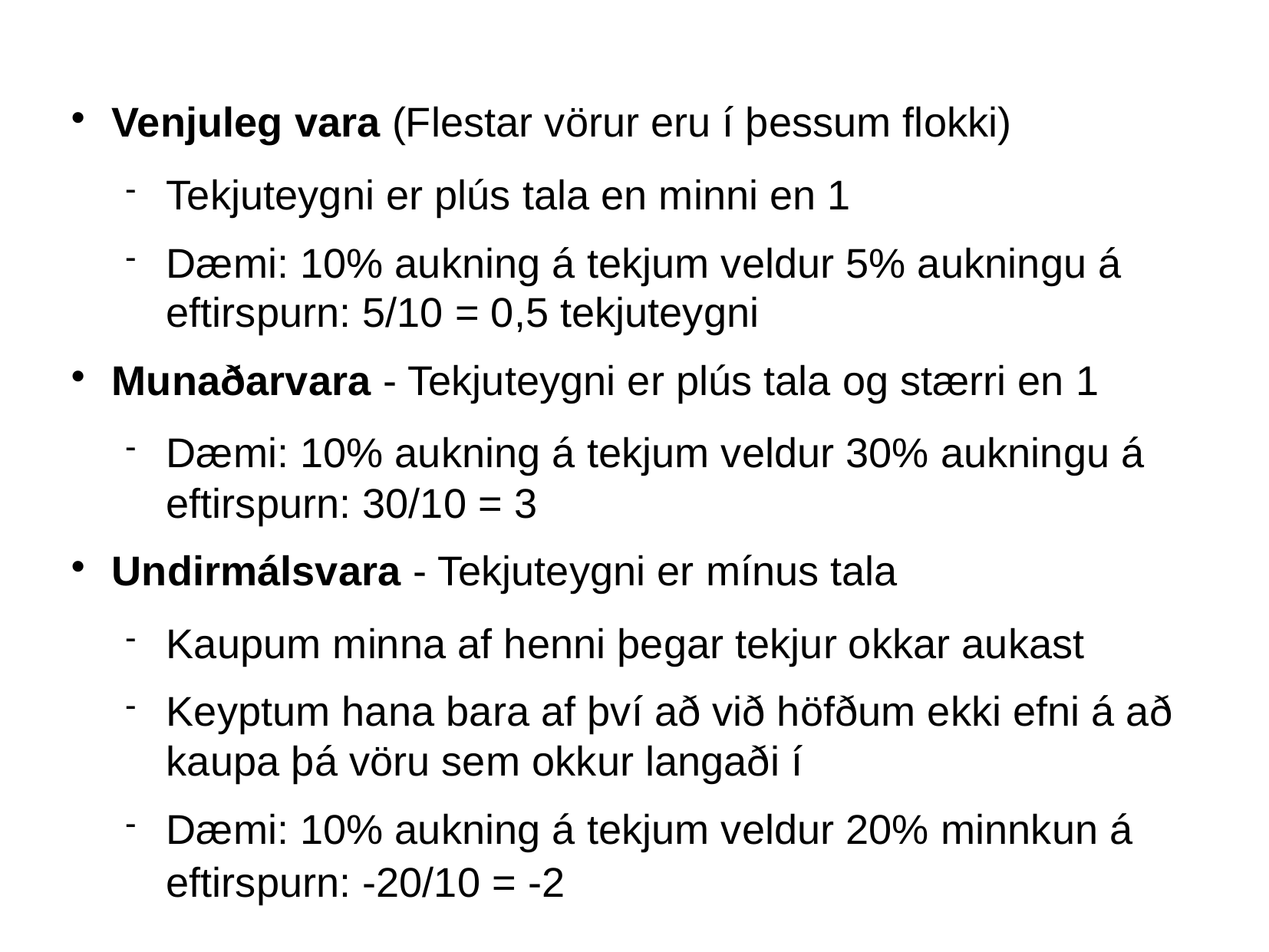

Venjuleg vara (Flestar vörur eru í þessum flokki)
Tekjuteygni er plús tala en minni en 1
Dæmi: 10% aukning á tekjum veldur 5% aukningu á eftirspurn: 5/10 = 0,5 tekjuteygni
Munaðarvara - Tekjuteygni er plús tala og stærri en 1
Dæmi: 10% aukning á tekjum veldur 30% aukningu á eftirspurn: 30/10 = 3
Undirmálsvara - Tekjuteygni er mínus tala
Kaupum minna af henni þegar tekjur okkar aukast
Keyptum hana bara af því að við höfðum ekki efni á að kaupa þá vöru sem okkur langaði í
Dæmi: 10% aukning á tekjum veldur 20% minnkun á eftirspurn: -20/10 = -2